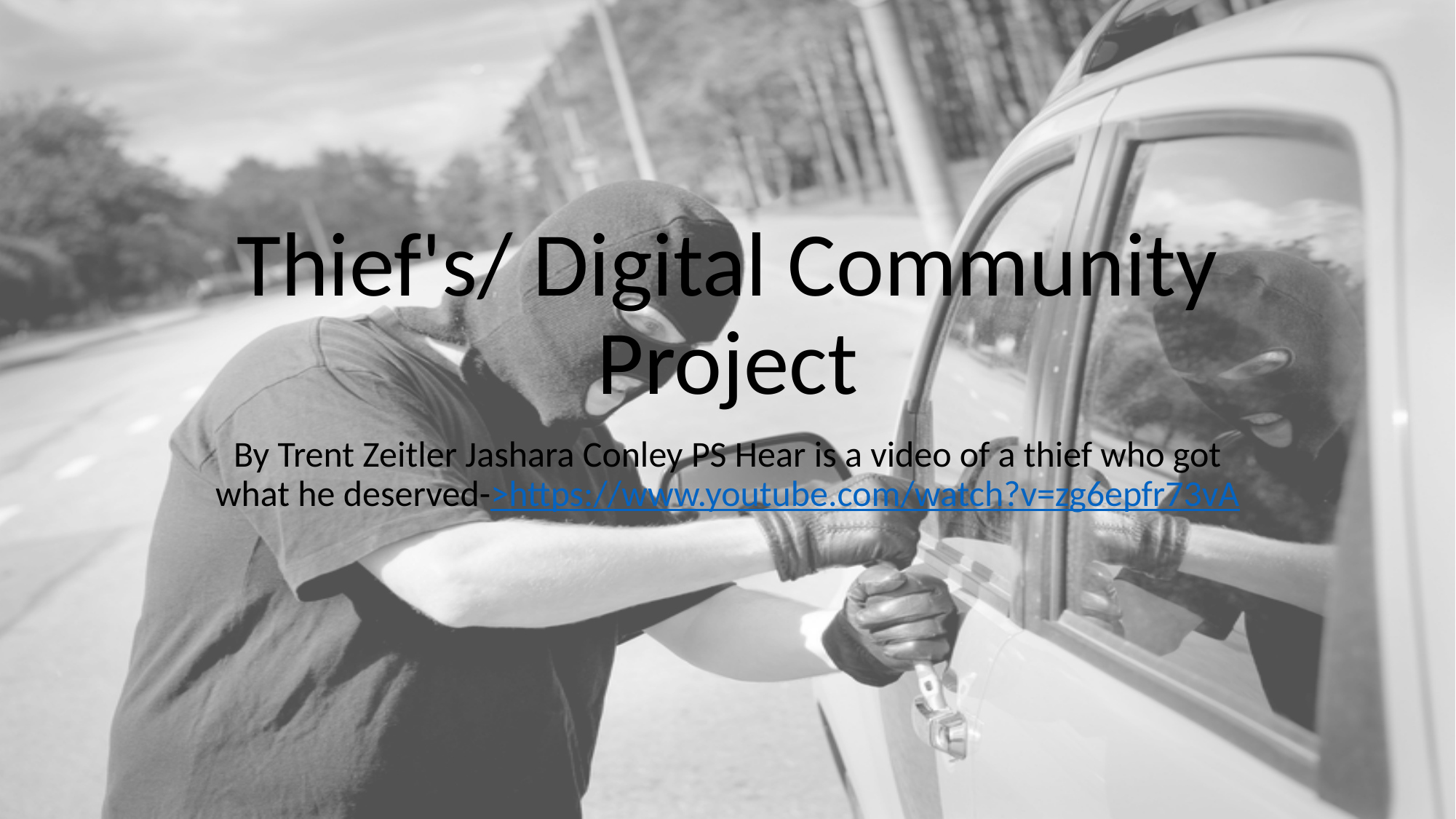

# Thief's/ Digital Community Project
By Trent Zeitler Jashara Conley PS Hear is a video of a thief who got what he deserved->https://www.youtube.com/watch?v=zg6epfr73vA